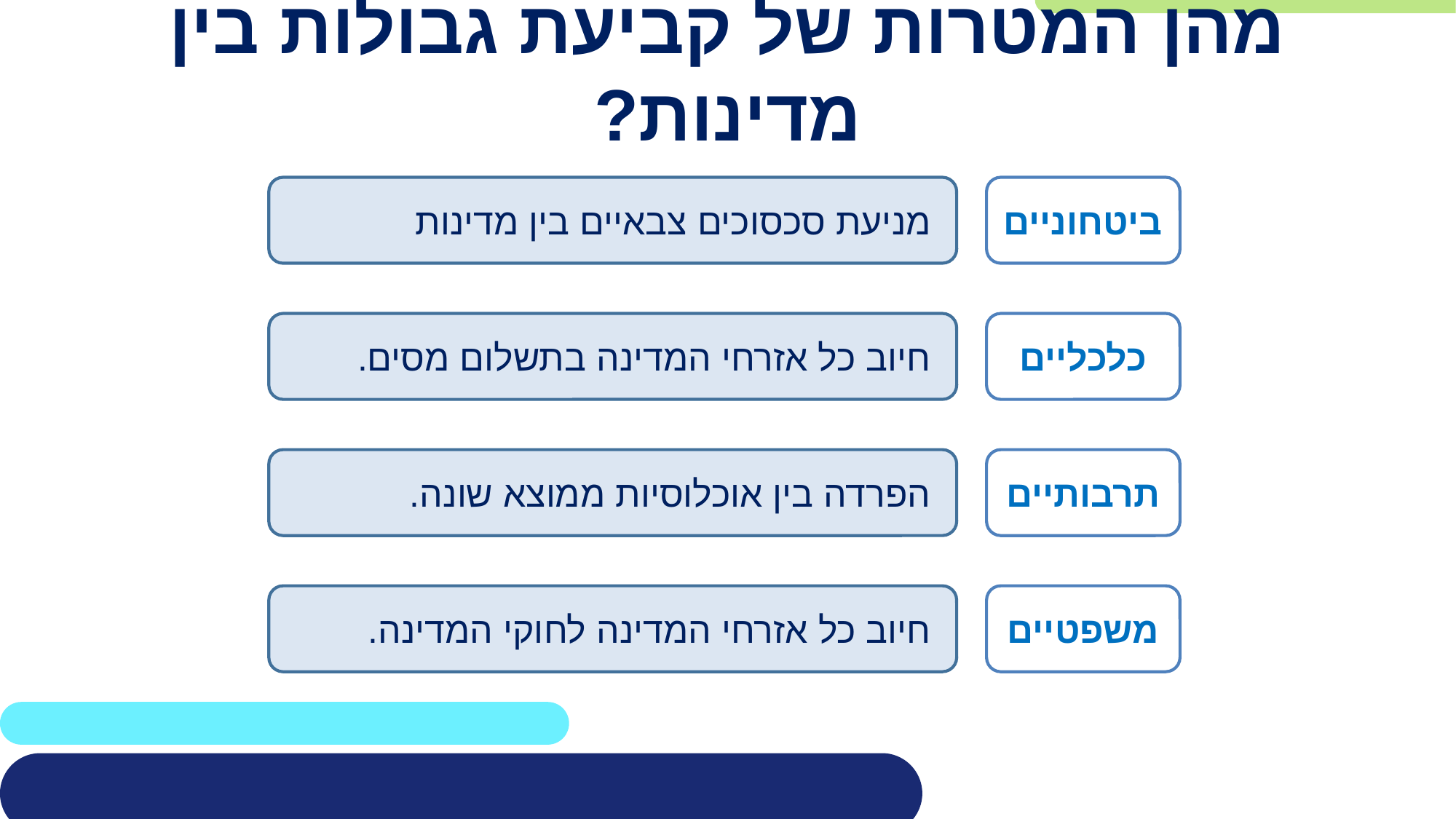

# מהן המטרות של קביעת גבולות בין מדינות?

 מניעת סכסוכים צבאיים בין מדינות
ביטחוניים
 חיוב כל אזרחי המדינה בתשלום מסים.
כלכליים
 הפרדה בין אוכלוסיות ממוצא שונה.
תרבותיים
 חיוב כל אזרחי המדינה לחוקי המדינה.
משפטיים